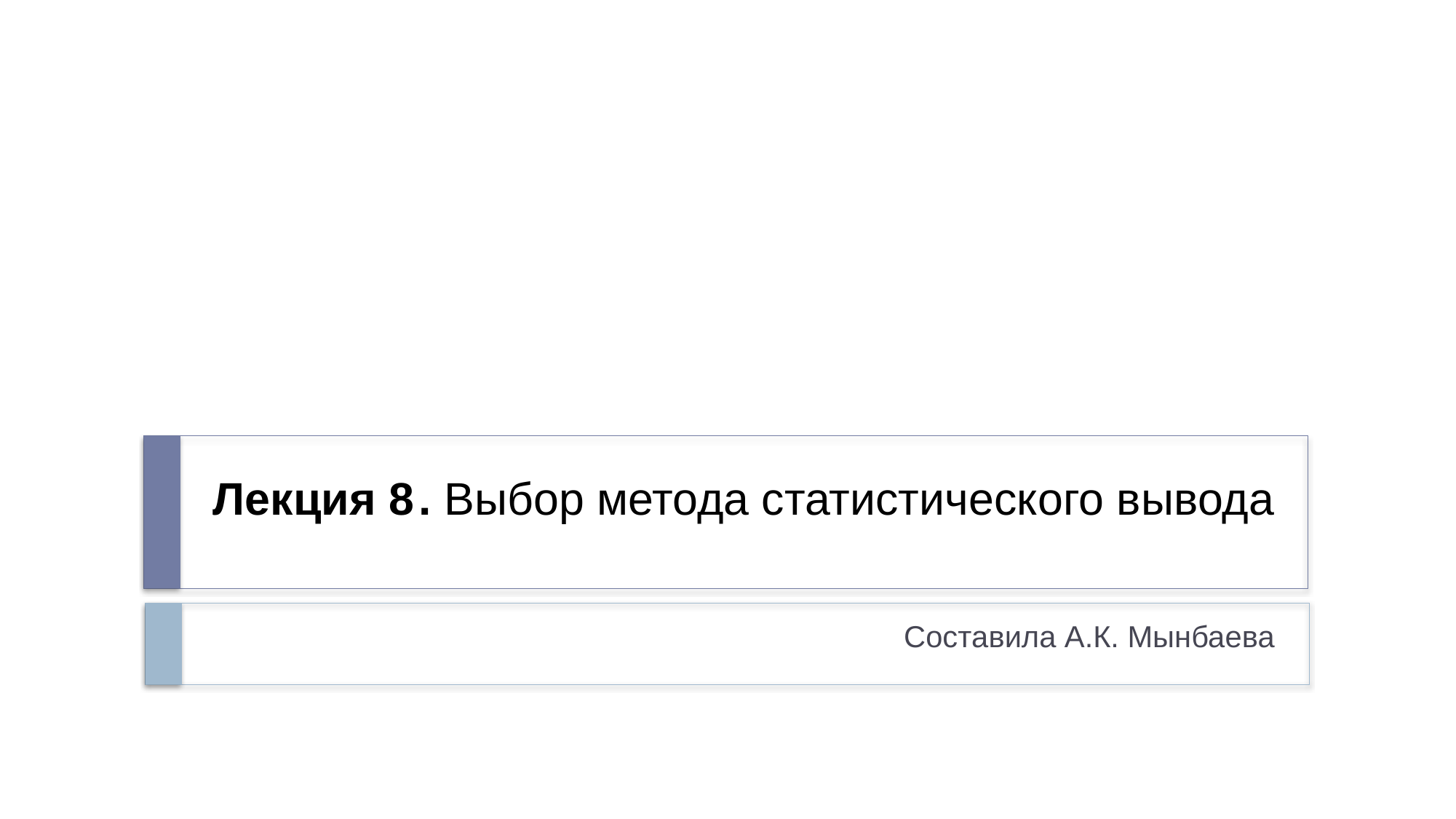

# Лекция 8. Выбор метода статистического вывода
Составила А.К. Мынбаева